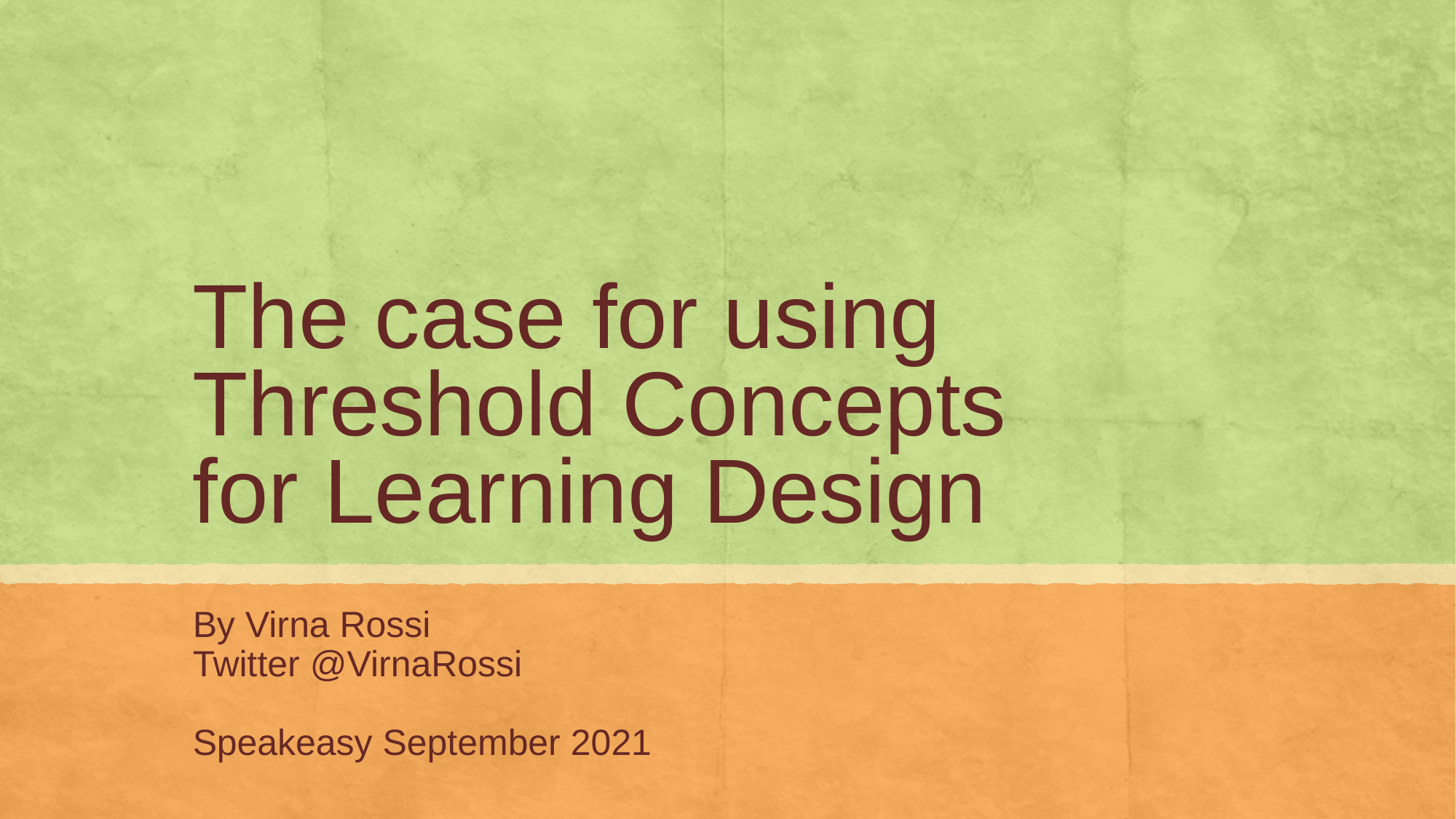

# The case for using Threshold Concepts for Learning Design
By Virna Rossi
Twitter @VirnaRossi

Speakeasy September 2021